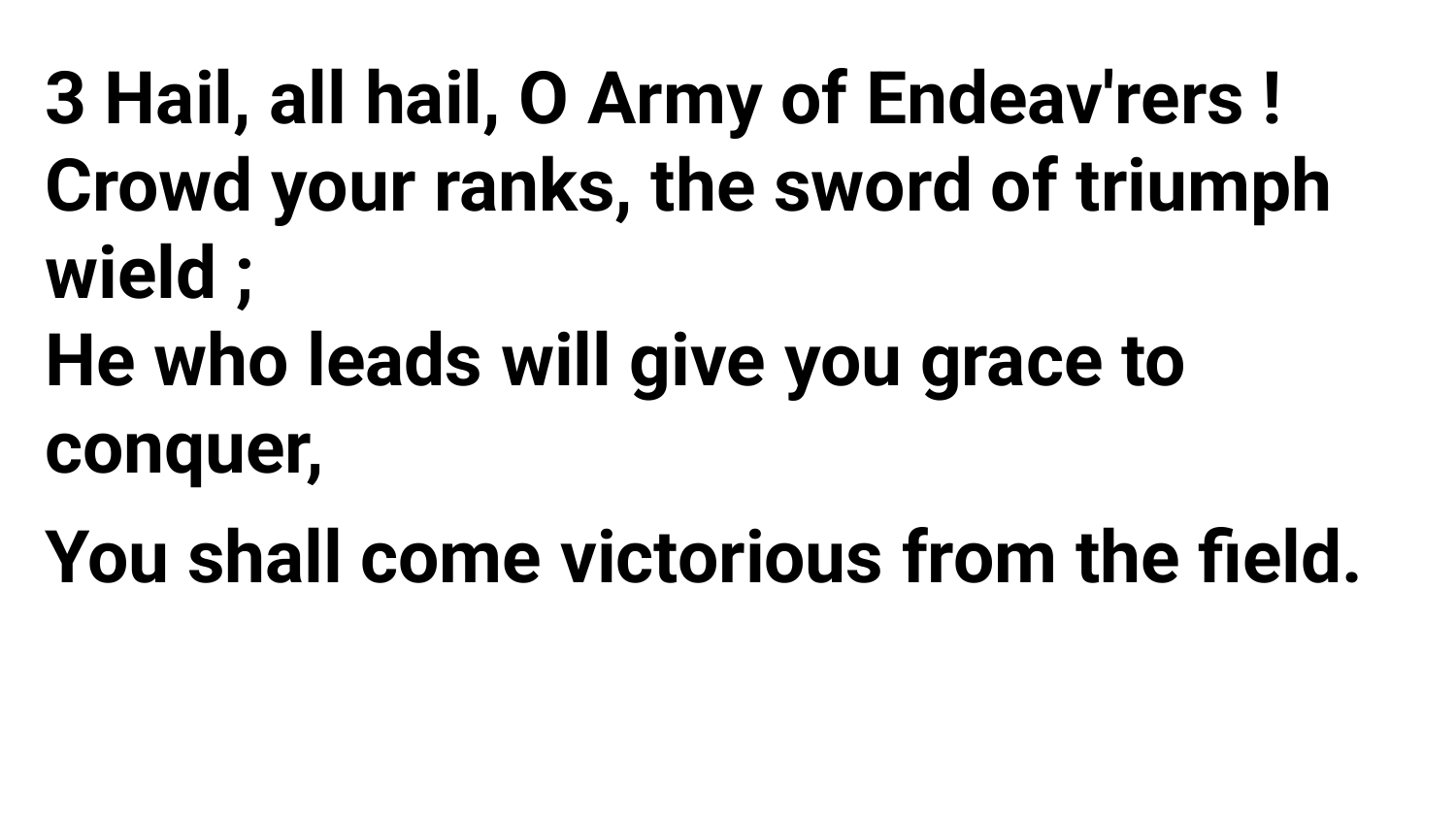

3 Hail, all hail, O Army of Endeav'rers !
Crowd your ranks, the sword of triumph wield ;
He who leads will give you grace to conquer,
You shall come victorious from the field.